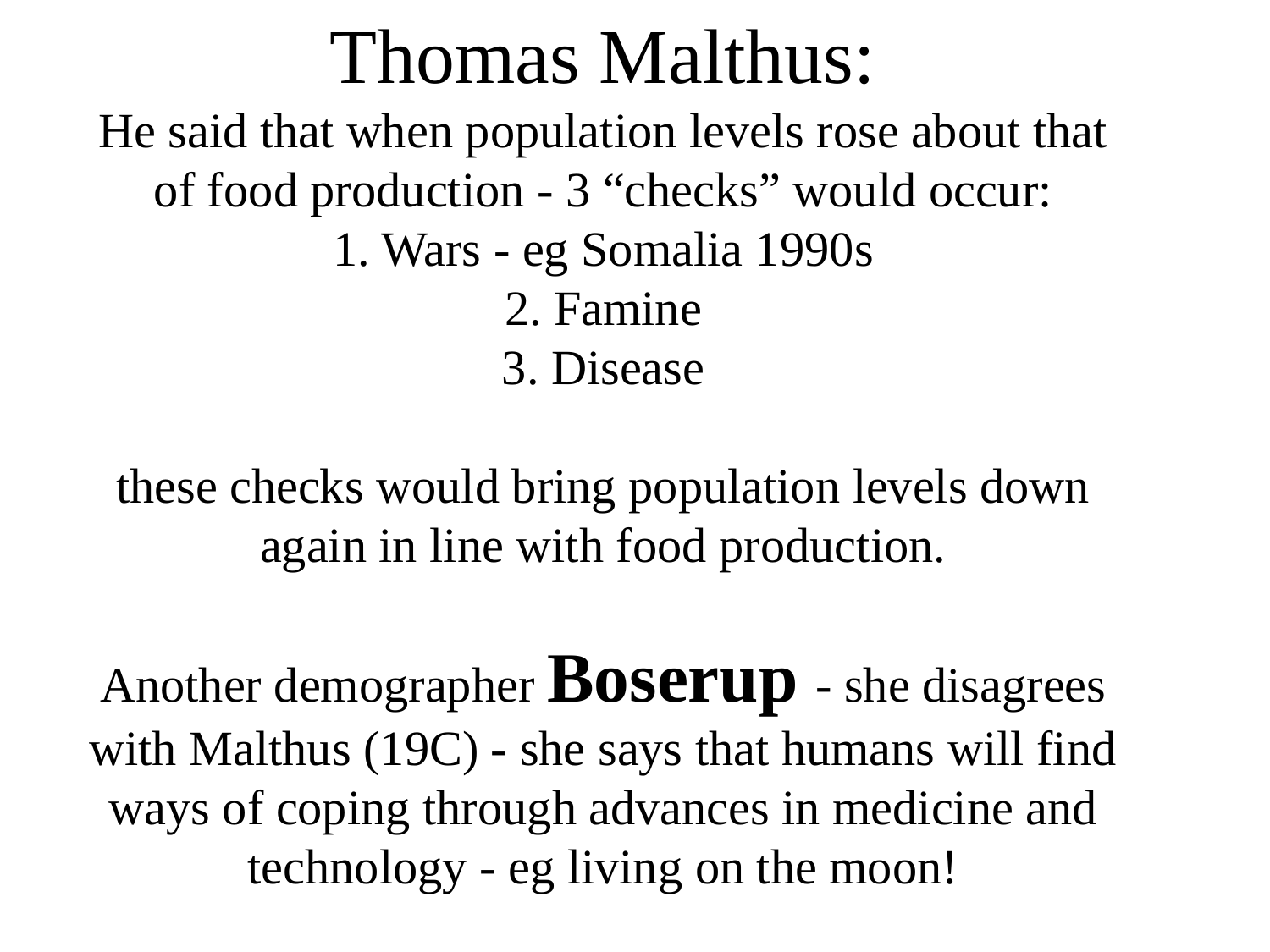

# Thomas Malthus: He said that when population levels rose about that of food production - 3 “checks” would occur: 1. Wars - eg Somalia 1990s 2. Famine 3. Disease these checks would bring population levels down again in line with food production. Another demographer Boserup - she disagrees with Malthus (19C) - she says that humans will find ways of coping through advances in medicine and technology - eg living on the moon!